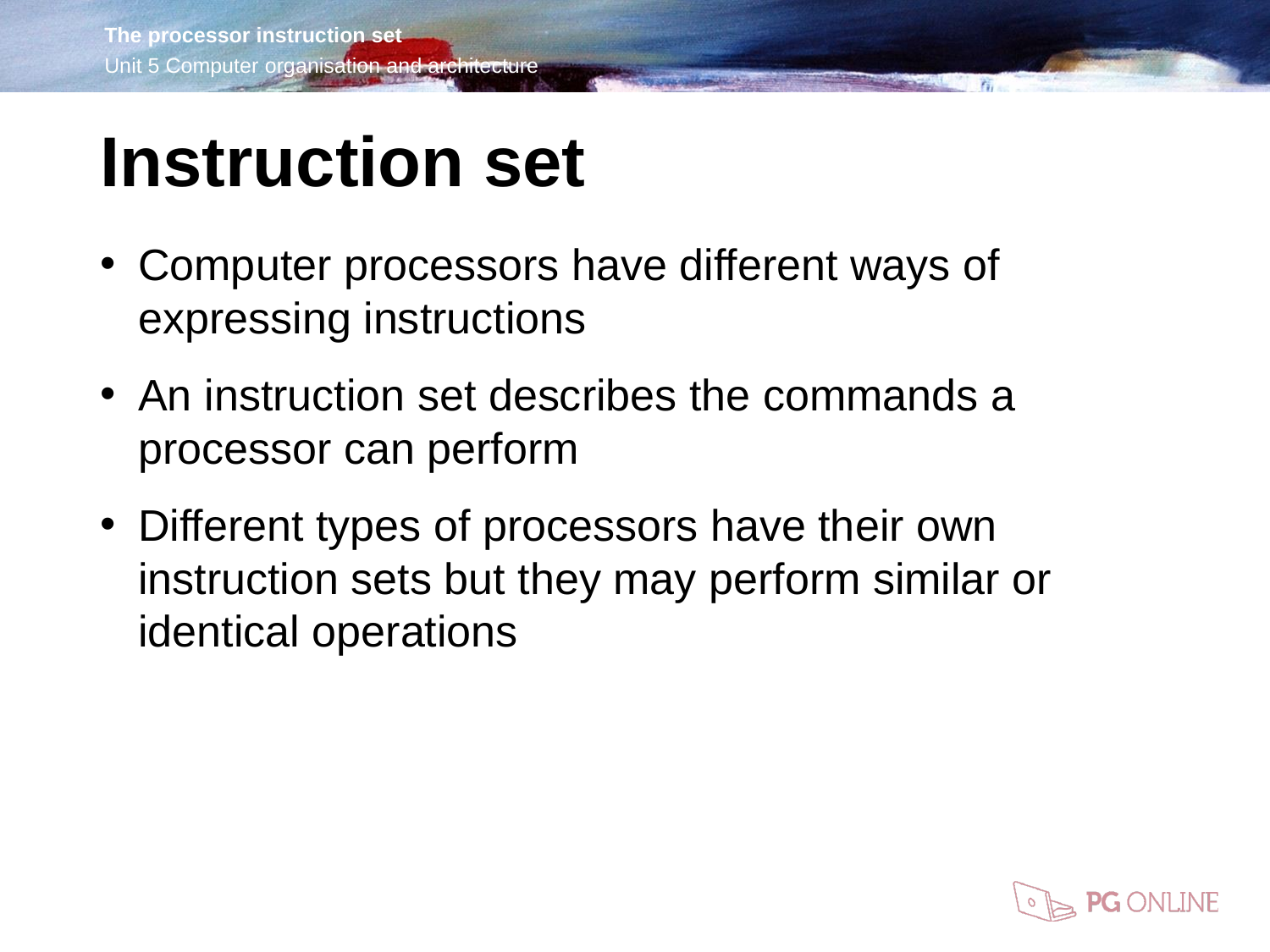

Instruction set
Computer processors have different ways of expressing instructions
An instruction set describes the commands a processor can perform
Different types of processors have their own instruction sets but they may perform similar or identical operations